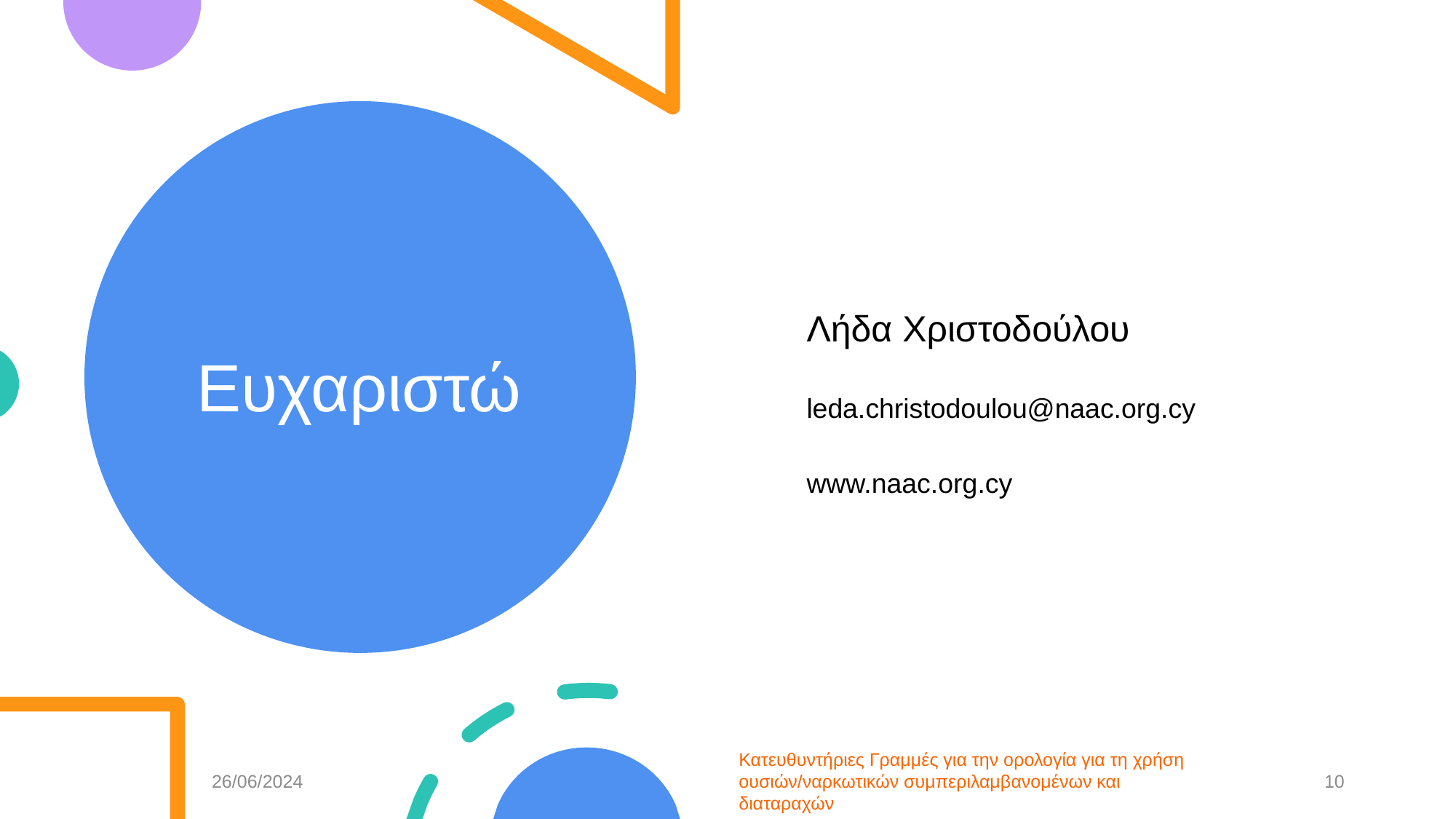

# Ευχαριστώ
Λήδα Χριστοδούλου
leda.christodoulou@naac.org.cy
www.naac.org.cy

26/06/2024
Κατευθυντήριες Γραμμές για την ορολογία για τη χρήση ουσιών/ναρκωτικών συμπεριλαμβανομένων και διαταραχών
10